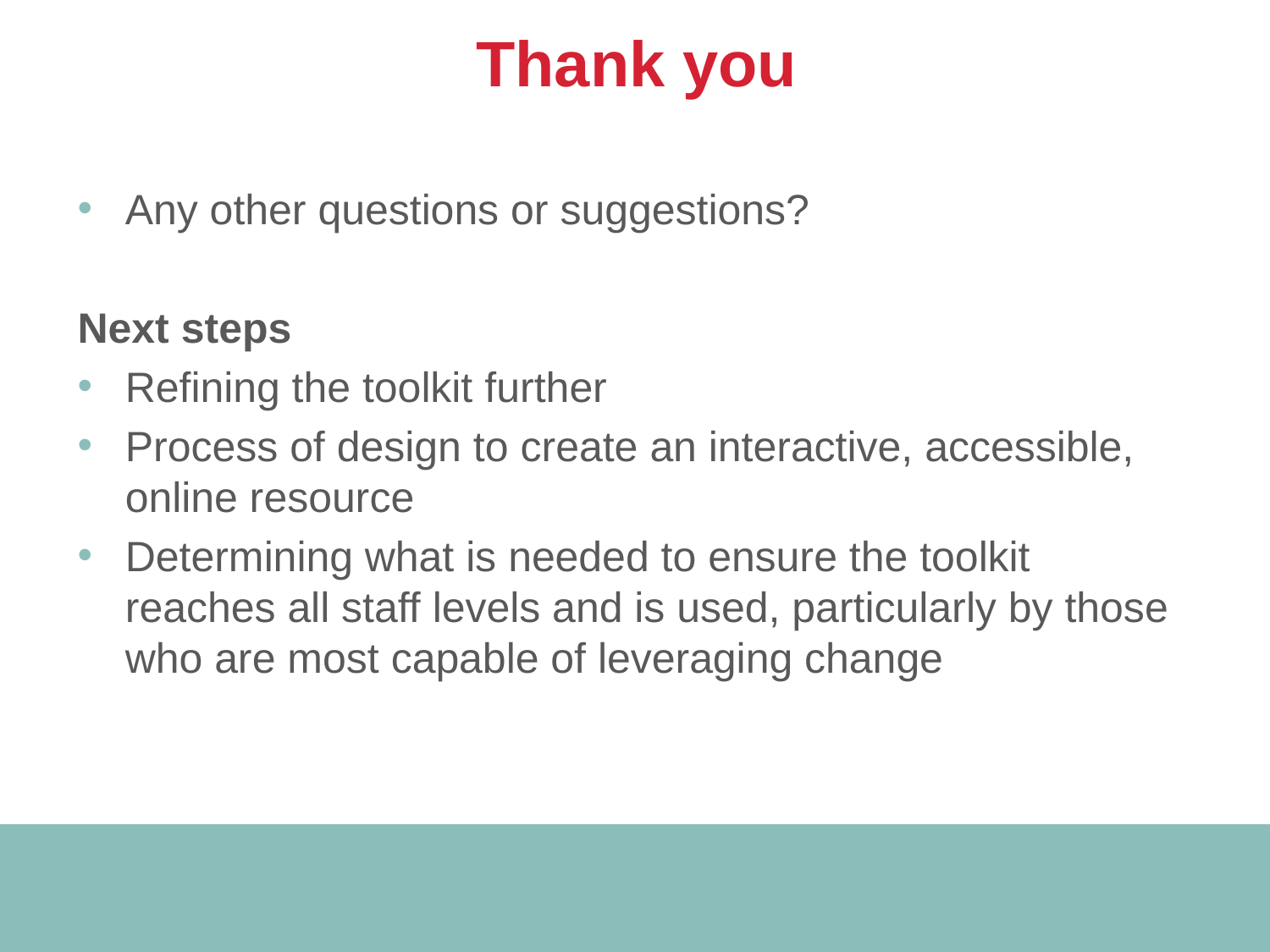

# Thank you
Any other questions or suggestions?

Next steps
Refining the toolkit further
Process of design to create an interactive, accessible, online resource
Determining what is needed to ensure the toolkit reaches all staff levels and is used, particularly by those who are most capable of leveraging change